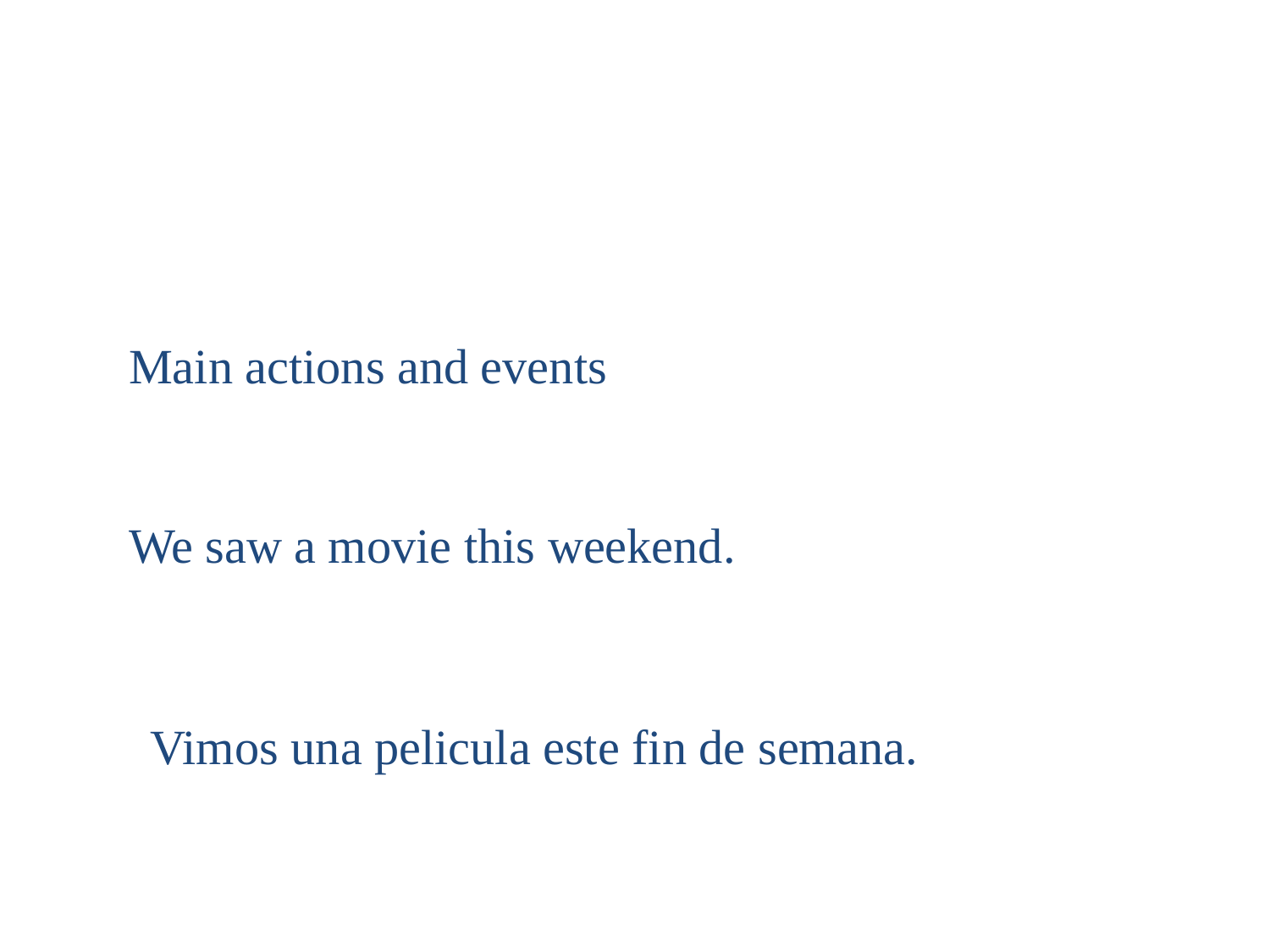

reasons for using preterite
Main actions and events
We saw a movie this weekend.
Vimos una pelicula este fin de semana.